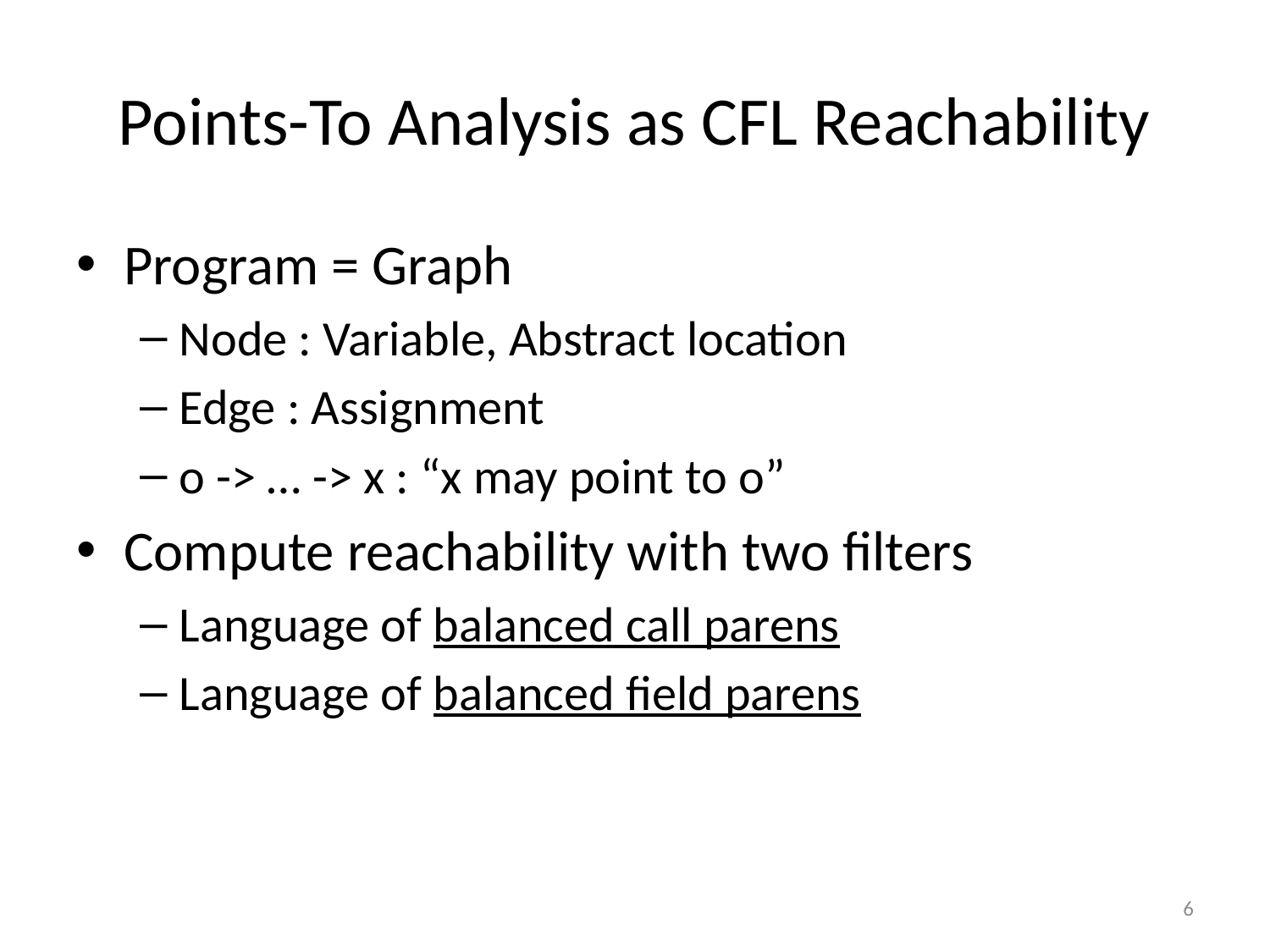

# Points-To Analysis as CFL Reachability
Program = Graph
Node : Variable, Abstract location
Edge : Assignment
o -> … -> x : “x may point to o”
Compute reachability with two filters
Language of balanced call parens
Language of balanced field parens

6